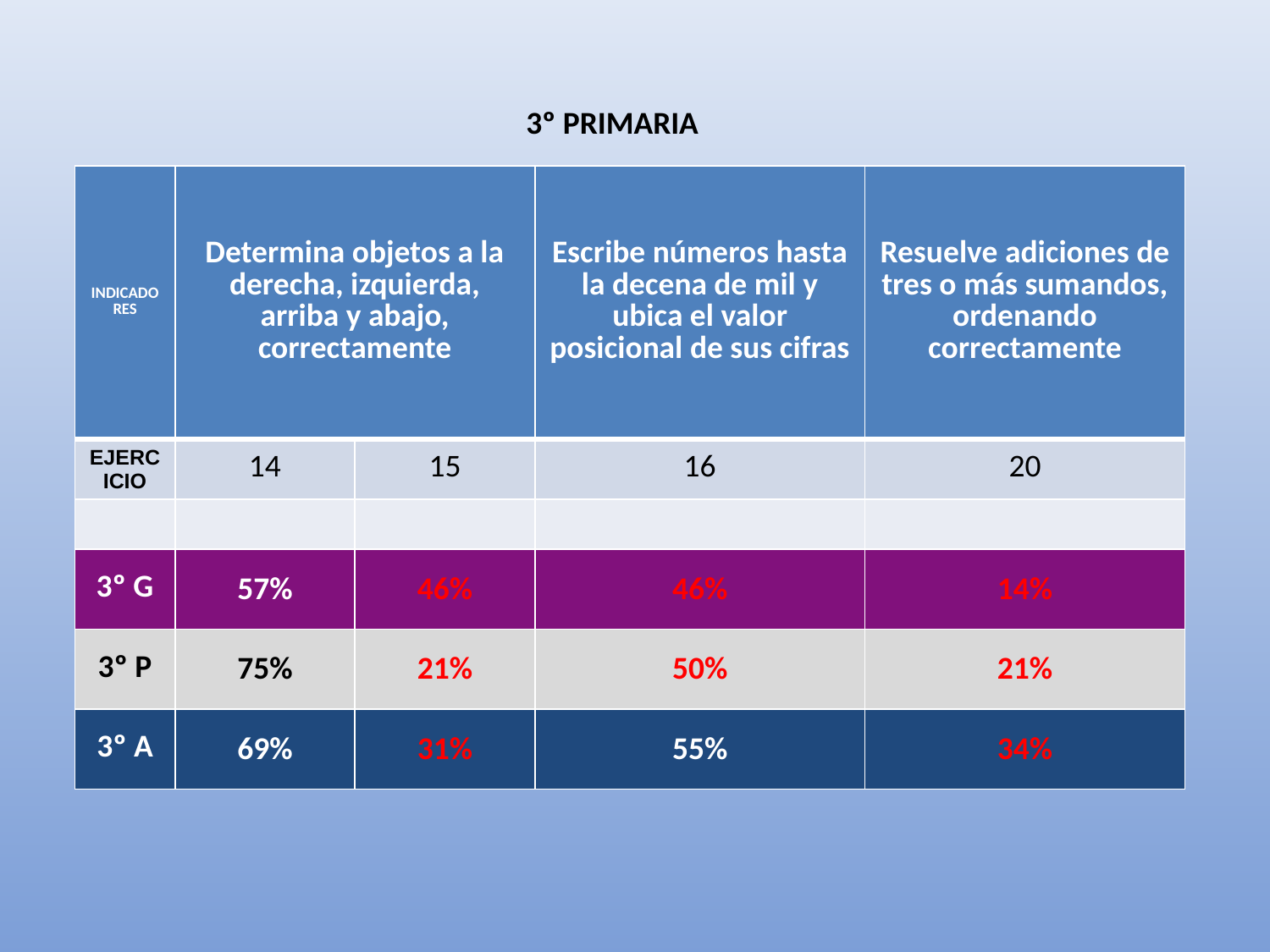

3º PRIMARIA
| INDICADORES | Determina objetos a la derecha, izquierda, arriba y abajo, correctamente |  | Escribe números hasta la decena de mil y ubica el valor posicional de sus cifras | Resuelve adiciones de tres o más sumandos, ordenando correctamente |
| --- | --- | --- | --- | --- |
| EJERCICIO | 14 | 15 | 16 | 20 |
|  |  |  |  |  |
| 3º G | 57% | 46% | 46% | 14% |
| 3º P | 75% | 21% | 50% | 21% |
| 3º A | 69% | 31% | 55% | 34% |